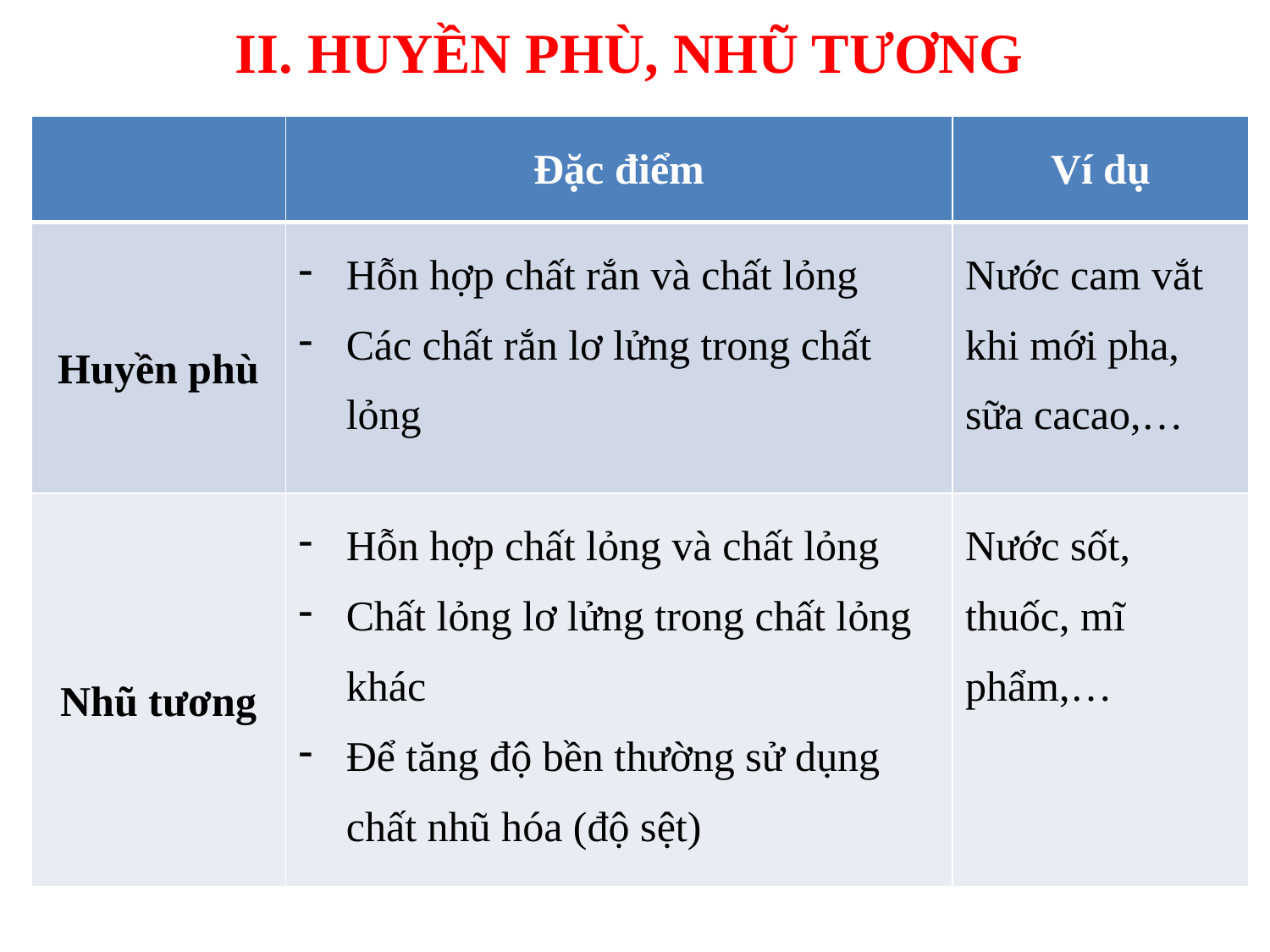

II. HUYỀN PHÙ, NHŨ TƯƠNG
|  | Đặc điểm | Ví dụ |
| --- | --- | --- |
| Huyền phù | Hỗn hợp chất rắn và chất lỏng Các chất rắn lơ lửng trong chất lỏng | Nước cam vắt khi mới pha, sữa cacao,… |
| Nhũ tương | Hỗn hợp chất lỏng và chất lỏng Chất lỏng lơ lửng trong chất lỏng khác Để tăng độ bền thường sử dụng chất nhũ hóa (độ sệt) | Nước sốt, thuốc, mĩ phẩm,… |